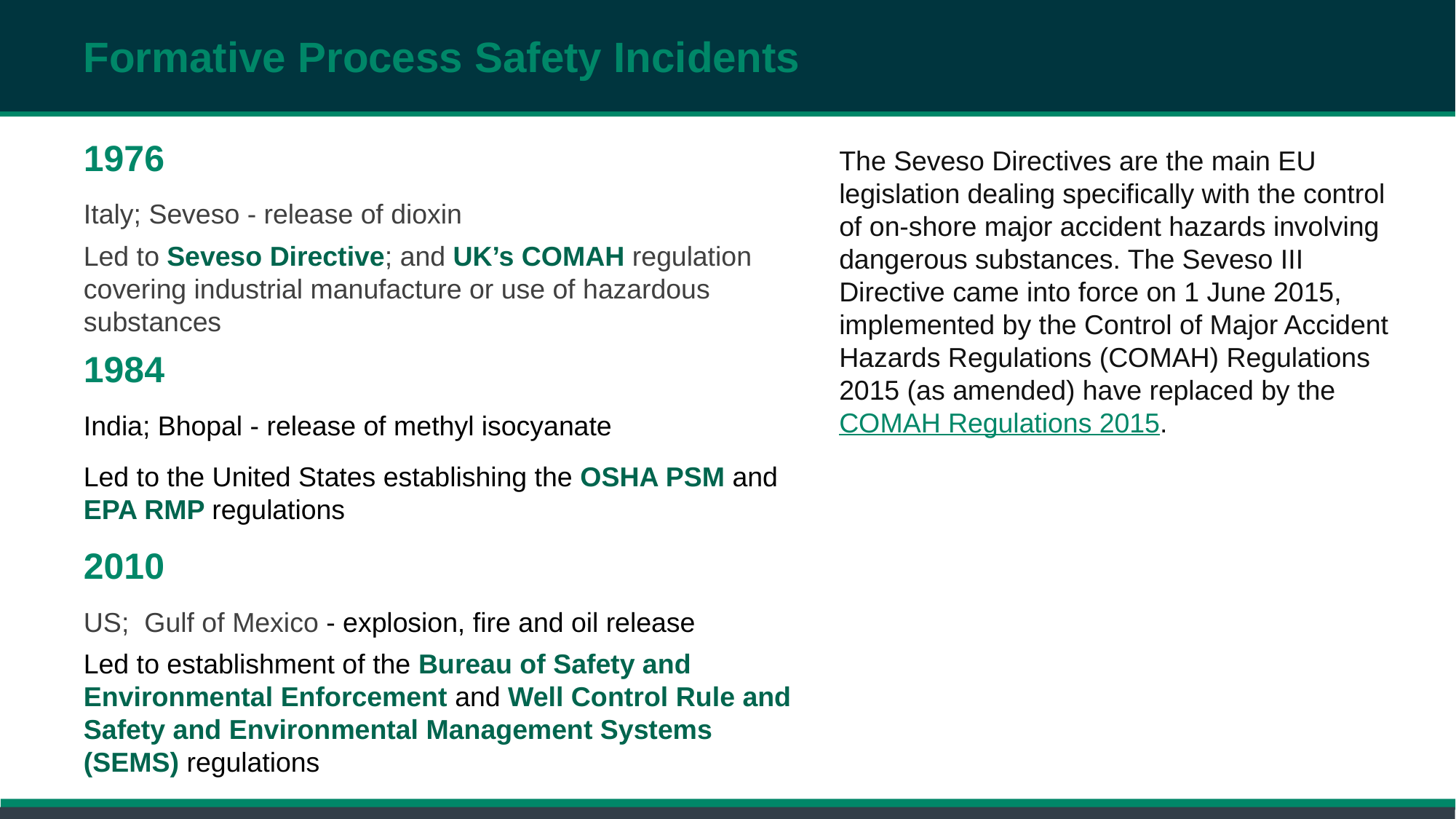

# Formative Process Safety Incidents
1976
Italy; Seveso - release of dioxin
Led to Seveso Directive; and UK’s COMAH regulation covering industrial manufacture or use of hazardous substances
1984
India; Bhopal - release of methyl isocyanate
Led to the United States establishing the OSHA PSM and EPA RMP regulations
2010
US;  Gulf of Mexico - explosion, fire and oil release
Led to establishment of the Bureau of Safety and Environmental Enforcement and Well Control Rule and Safety and Environmental Management Systems (SEMS) regulations

The Seveso Directives are the main EU legislation dealing specifically with the control of on-shore major accident hazards involving dangerous substances. The Seveso III Directive came into force on 1 June 2015, implemented by the Control of Major Accident Hazards Regulations (COMAH) Regulations 2015 (as amended) have replaced by the COMAH Regulations 2015.